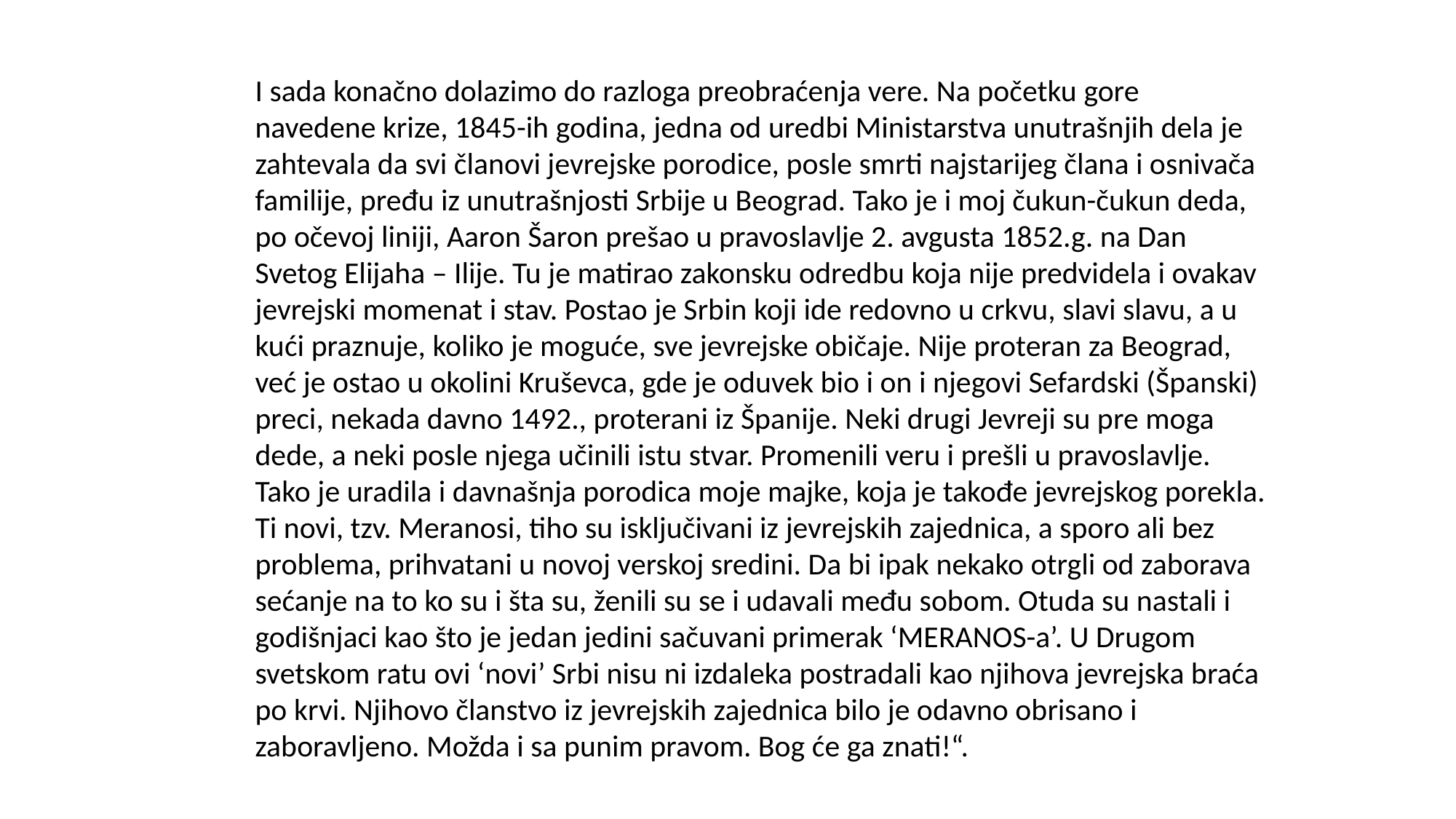

I sada konačno dolazimo do razloga preobraćenja vere. Na početku gore navedene krize, 1845-ih godina, jedna od uredbi Ministarstva unutrašnjih dela je zahtevala da svi članovi jevrejske porodice, posle smrti najstarijeg člana i osnivača familije, pređu iz unutrašnjosti Srbije u Beograd. Tako je i moj čukun-čukun deda, po očevoj liniji, Aaron Šaron prešao u pravoslavlje 2. avgusta 1852.g. na Dan Svetog Elijaha – Ilije. Tu je matirao zakonsku odredbu koja nije predvidela i ovakav jevrejski momenat i stav. Postao je Srbin koji ide redovno u crkvu, slavi slavu, a u kući praznuje, koliko je moguće, sve jevrejske običaje. Nije proteran za Beograd, već je ostao u okolini Kruševca, gde je oduvek bio i on i njegovi Sefardski (Španski) preci, nekada davno 1492., proterani iz Španije. Neki drugi Jevreji su pre moga dede, a neki posle njega učinili istu stvar. Promenili veru i prešli u pravoslavlje. Tako je uradila i davnašnja porodica moje majke, koja je takođe jevrejskog porekla. Ti novi, tzv. Meranosi, tiho su isključivani iz jevrejskih zajednica, a sporo ali bez problema, prihvatani u novoj verskoj sredini. Da bi ipak nekako otrgli od zaborava sećanje na to ko su i šta su, ženili su se i udavali među sobom. Otuda su nastali i godišnjaci kao što je jedan jedini sačuvani primerak ‘MERANOS-a’. U Drugom svetskom ratu ovi ‘novi’ Srbi nisu ni izdaleka postradali kao njihova jevrejska braća po krvi. Njihovo članstvo iz jevrejskih zajednica bilo je odavno obrisano i zaboravljeno. Možda i sa punim pravom. Bog će ga znati!“.